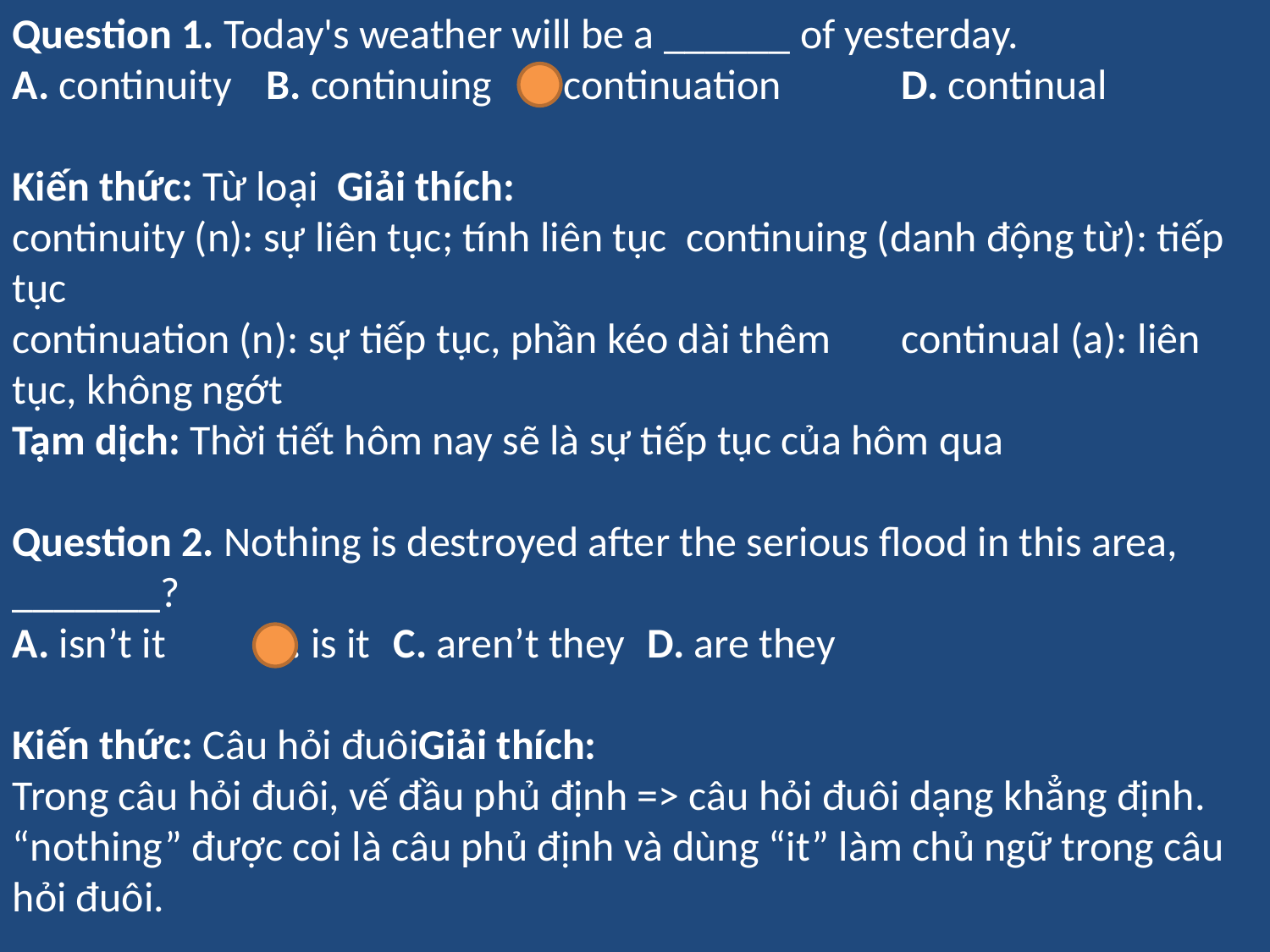

Question 1. Today's weather will be a ______ of yesterday.
A. continuity	B. continuing	C. continuation	D. continual

Kiến thức: Từ loại  Giải thích:
continuity (n): sự liên tục; tính liên tục  continuing (danh động từ): tiếp tục
continuation (n): sự tiếp tục, phần kéo dài thêm	continual (a): liên tục, không ngớt
Tạm dịch: Thời tiết hôm nay sẽ là sự tiếp tục của hôm qua

Question 2. Nothing is destroyed after the serious flood in this area, _______?
A. isn’t it	B. is it	C. aren’t they	D. are they

Kiến thức: Câu hỏi đuôiGiải thích:
Trong câu hỏi đuôi, vế đầu phủ định => câu hỏi đuôi dạng khẳng định.
“nothing” được coi là câu phủ định và dùng “it” làm chủ ngữ trong câu hỏi đuôi.